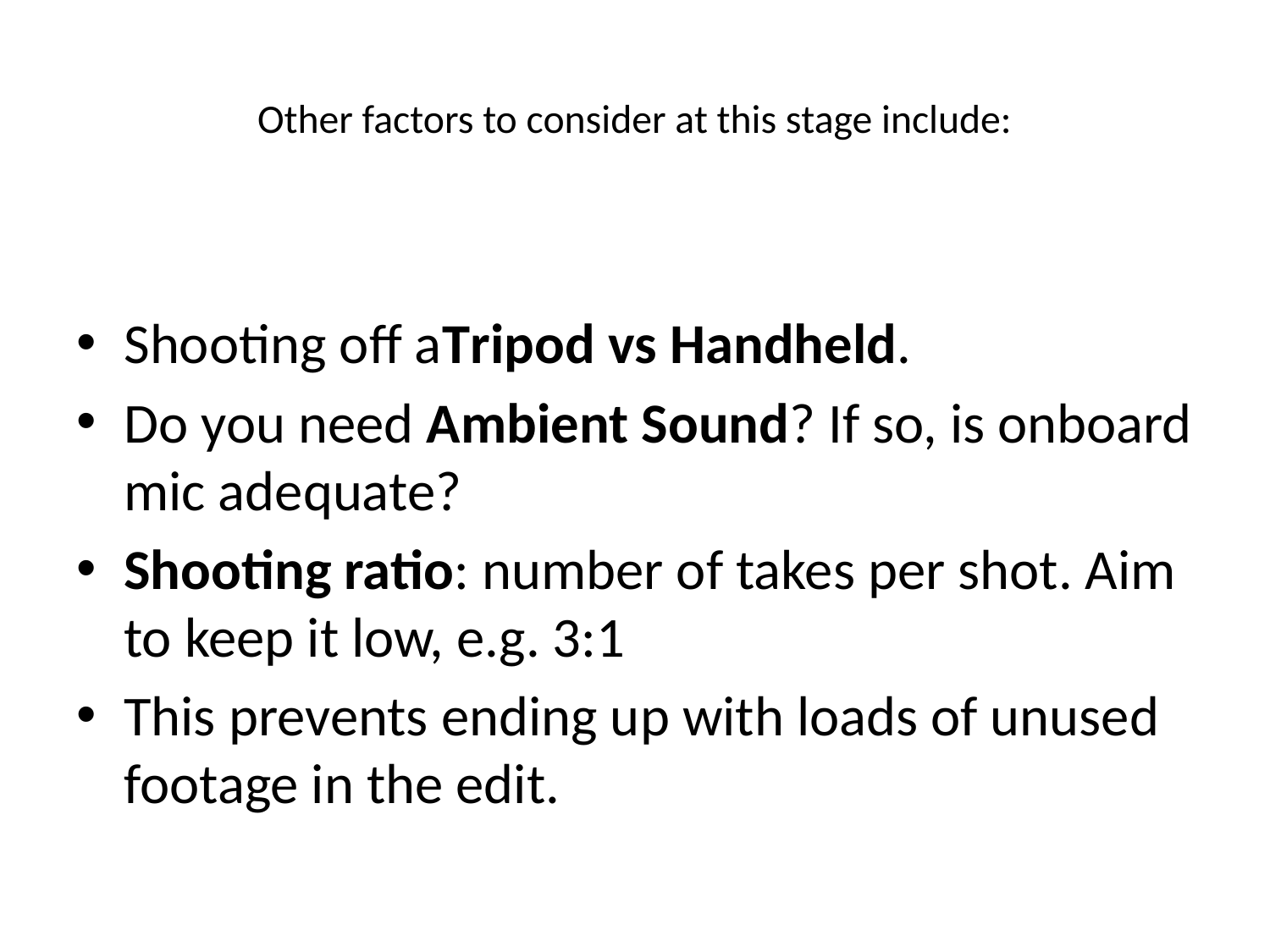

# Other factors to consider at this stage include:

Shooting off aTripod vs Handheld.
Do you need Ambient Sound? If so, is onboard mic adequate?
Shooting ratio: number of takes per shot. Aim to keep it low, e.g. 3:1
This prevents ending up with loads of unused footage in the edit.